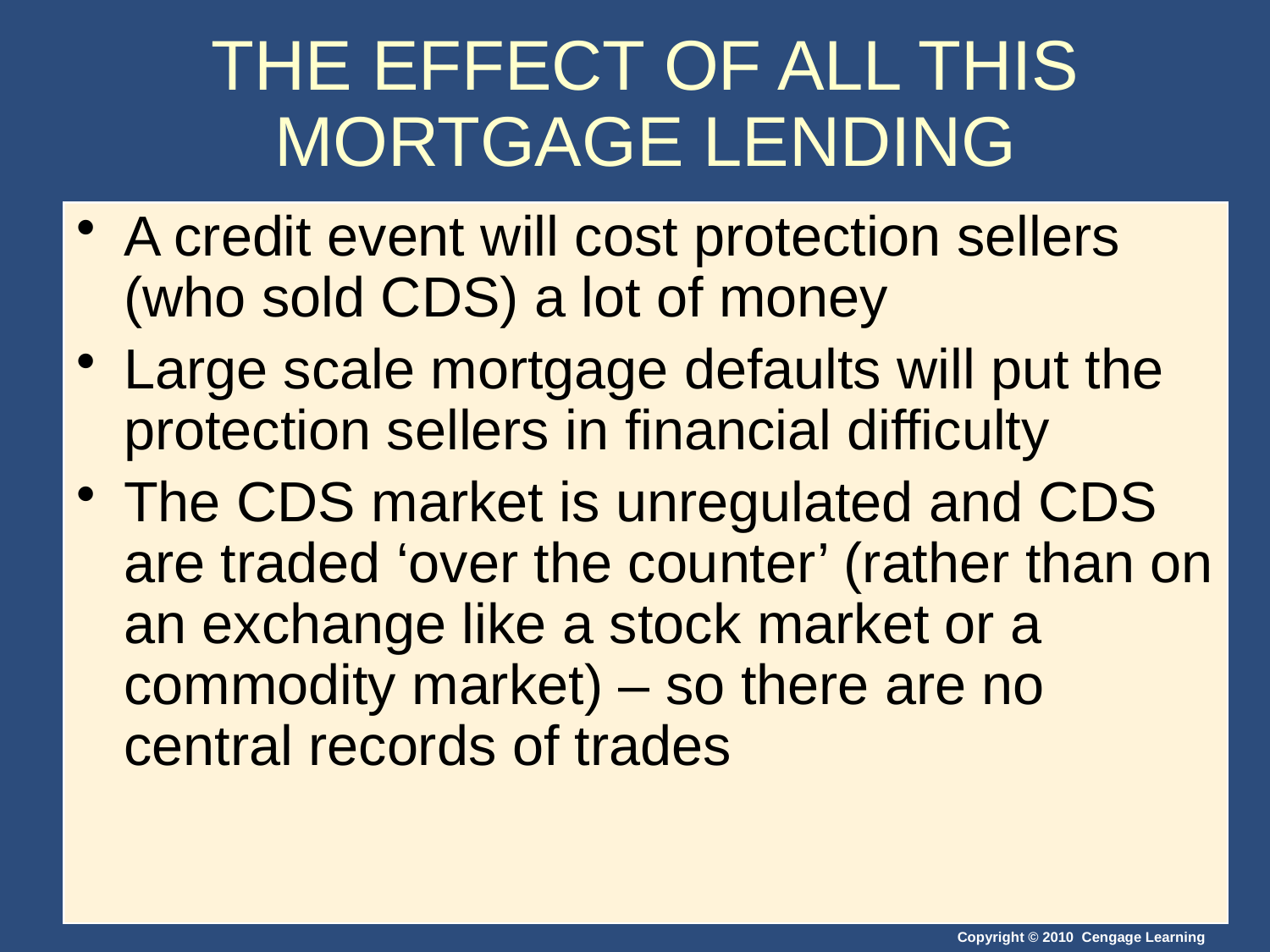

# THE EFFECT OF ALL THIS MORTGAGE LENDING
A credit event will cost protection sellers (who sold CDS) a lot of money
Large scale mortgage defaults will put the protection sellers in financial difficulty
The CDS market is unregulated and CDS are traded ‘over the counter’ (rather than on an exchange like a stock market or a commodity market) – so there are no central records of trades